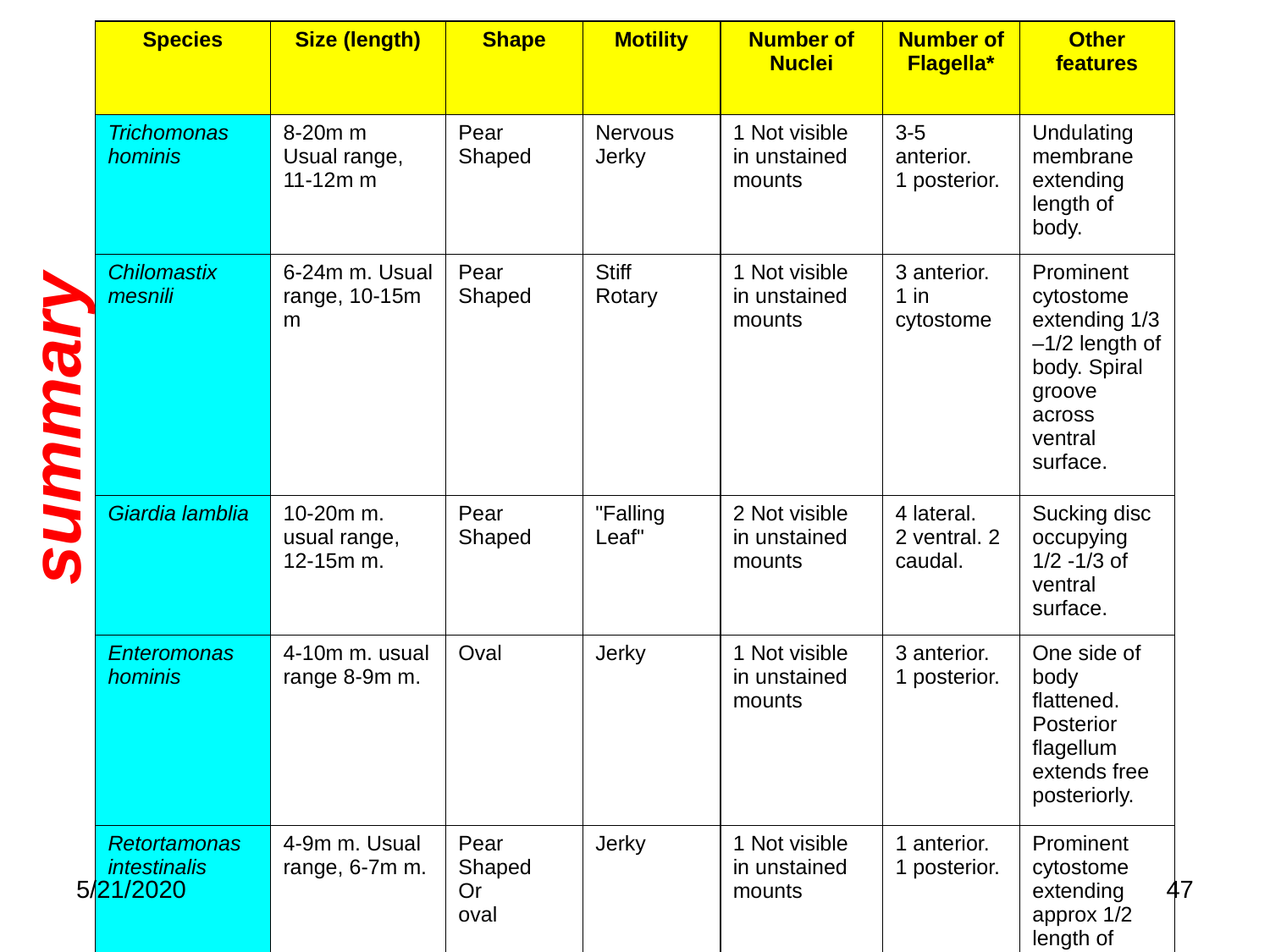

| Species | Size (length) | Shape | Motility | Number of Nuclei | Number of Flagella\* | Other features |
| --- | --- | --- | --- | --- | --- | --- |
| Trichomonas hominis | 8-20m m Usual range, 11-12m m | Pear Shaped | Nervous Jerky | 1 Not visible in unstained mounts | 3-5 anterior. 1 posterior. | Undulating membrane extending length of body. |
| Chilomastix mesnili | 6-24m m. Usual range, 10-15m m | Pear Shaped | Stiff Rotary | 1 Not visible in unstained mounts | 3 anterior. 1 in cytostome | Prominent cytostome extending 1/3 –1/2 length of body. Spiral groove across ventral surface. |
| Giardia lamblia | 10-20m m. usual range, 12-15m m. | Pear Shaped | "Falling Leaf" | 2 Not visible in unstained mounts | 4 lateral. 2 ventral. 2 caudal. | Sucking disc occupying 1/2 -1/3 of ventral surface. |
| Enteromonas hominis | 4-10m m. usual range 8-9m m. | Oval | Jerky | 1 Not visible in unstained mounts | 3 anterior. 1 posterior. | One side of body flattened. Posterior flagellum extends free posteriorly. |
| Retortamonas intestinalis | 4-9m m. Usual range, 6-7m m. | Pear Shaped Or oval | Jerky | 1 Not visible in unstained mounts | 1 anterior. 1 posterior. | Prominent cytostome extending approx 1/2 length of body |
summary
5/21/2020
47